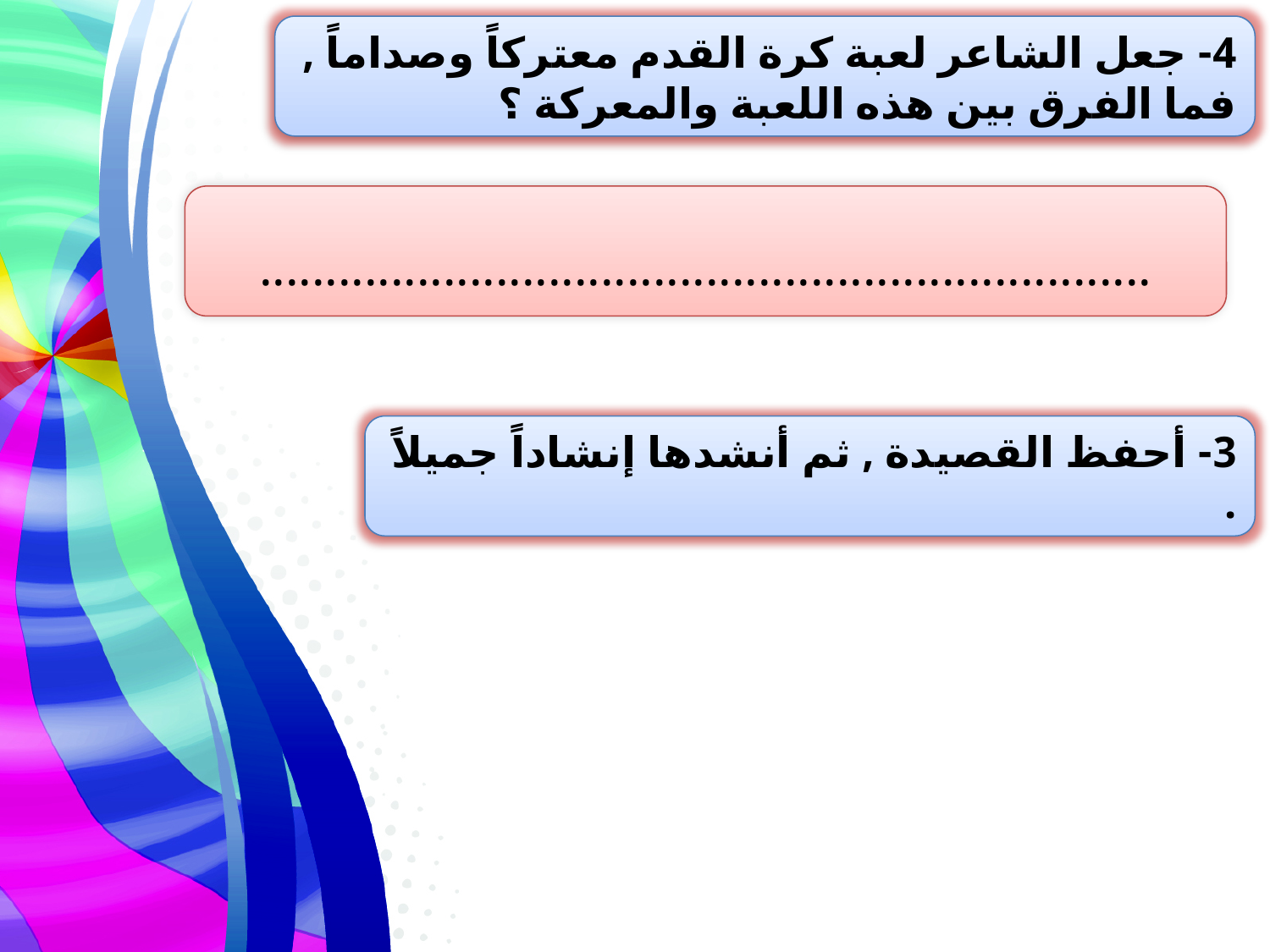

4- جعل الشاعر لعبة كرة القدم معتركاً وصداماً , فما الفرق بين هذه اللعبة والمعركة ؟
....................................................................
3- أحفظ القصيدة , ثم أنشدها إنشاداً جميلاً .